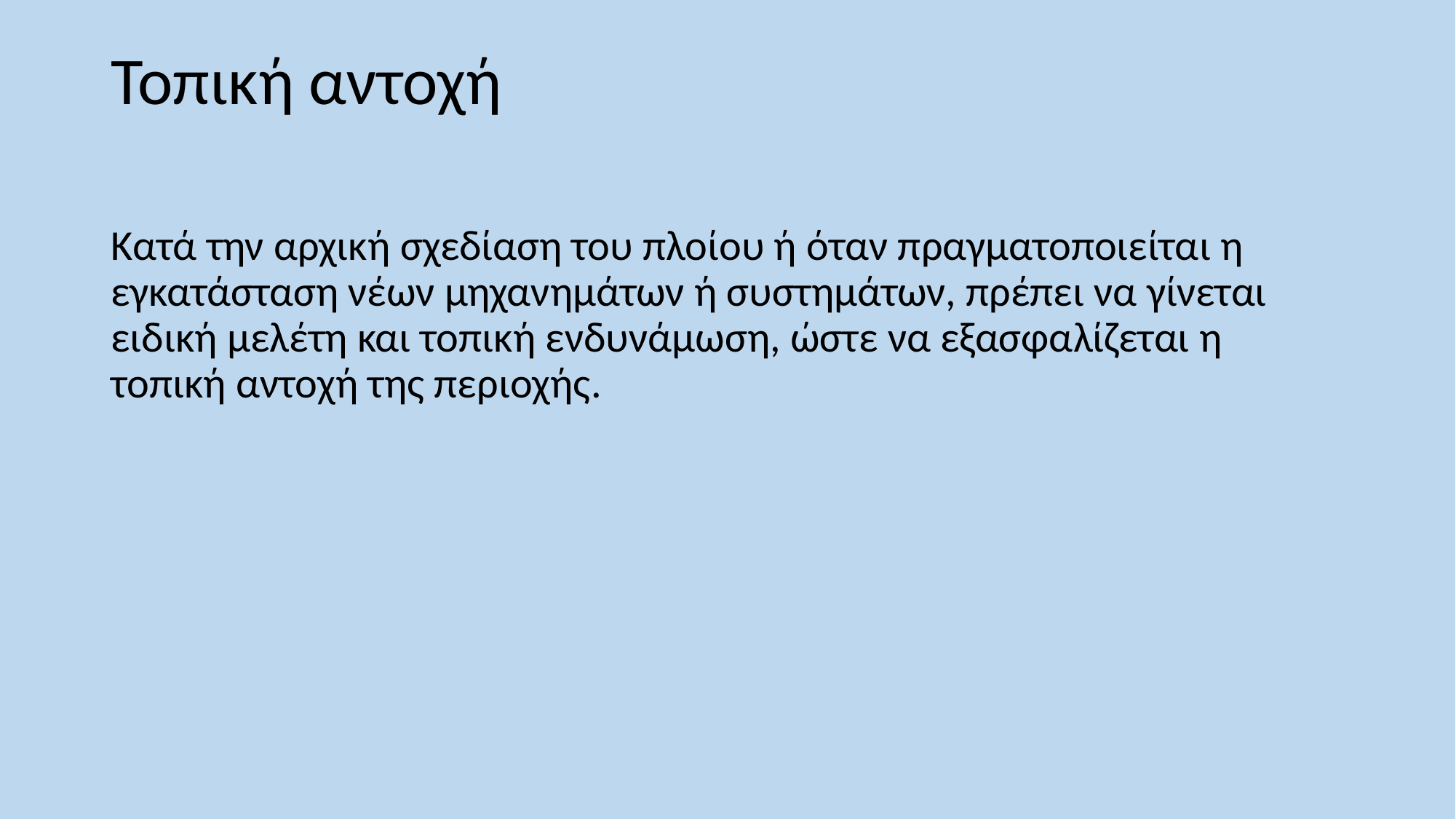

# Τοπική αντοχή
Κατά την αρχική σχεδίαση του πλοίου ή όταν πραγματοποιείται η εγκατάσταση νέων μηχανημάτων ή συστημάτων, πρέπει να γίνεται ειδική μελέτη και τοπική ενδυνάμωση, ώστε να εξασφαλίζεται η τοπική αντοχή της περιοχής.